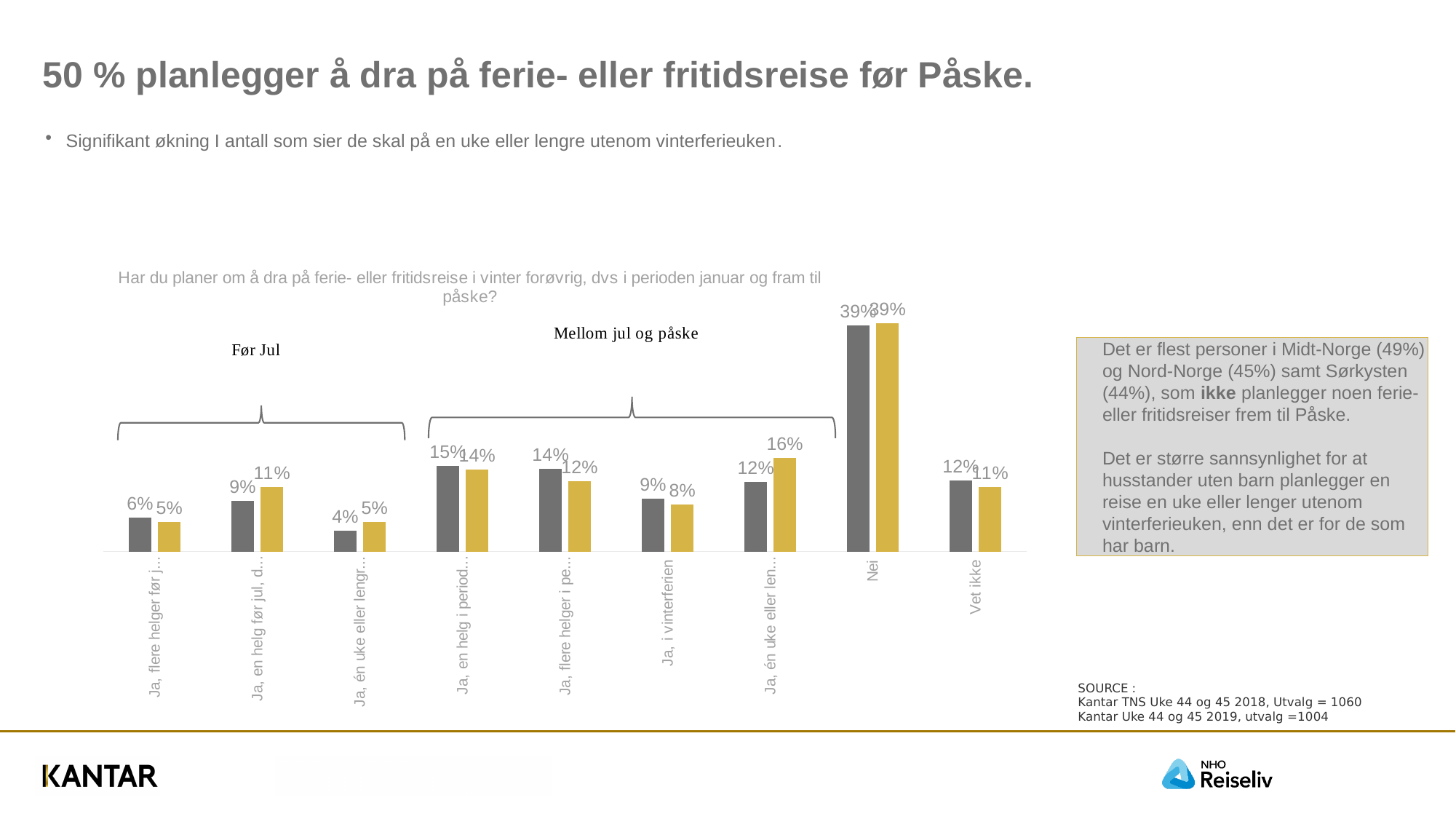

# 50 % planlegger å dra på ferie- eller fritidsreise før Påske.
Signifikant økning I antall som sier de skal på en uke eller lengre utenom vinterferieuken.

### Chart: Har du planer om å dra på ferie- eller fritidsreise i vinter forøvrig, dvs i perioden januar og fram til påske?

| Category | 2018 | 2019 |
|---|---|---|
| Ja, flere helger før jul, dvs i nov-des | 0.058 | 0.05 |
| Ja, en helg før jul, dvs i nov-des | 0.086 | 0.11 |
| Ja, én uke eller lengre før jul, nov-des | 0.035 | 0.05 |
| Ja, en helg i perioden jan-mars, dvs før påske | 0.146 | 0.14 |
| Ja, flere helger i perioden jan-mars, dvs før påske | 0.141 | 0.12 |
| Ja, i vinterferien  | 0.09 | 0.08 |
| Ja, én uke eller lengre utenom vinterferieuken i perioden jan-mars, dvs før påske | 0.119 | 0.16 |
| Nei  | 0.386 | 0.39 |
| Vet ikke  | 0.121 | 0.11 |
Det er flest personer i Midt-Norge (49%) og Nord-Norge (45%) samt Sørkysten (44%), som ikke planlegger noen ferie- eller fritidsreiser frem til Påske.

Det er større sannsynlighet for at husstander uten barn planlegger en reise en uke eller lenger utenom vinterferieuken, enn det er for de som har barn.
SOURCE :
Kantar TNS Uke 44 og 45 2018, Utvalg = 1060
Kantar Uke 44 og 45 2019, utvalg =1004